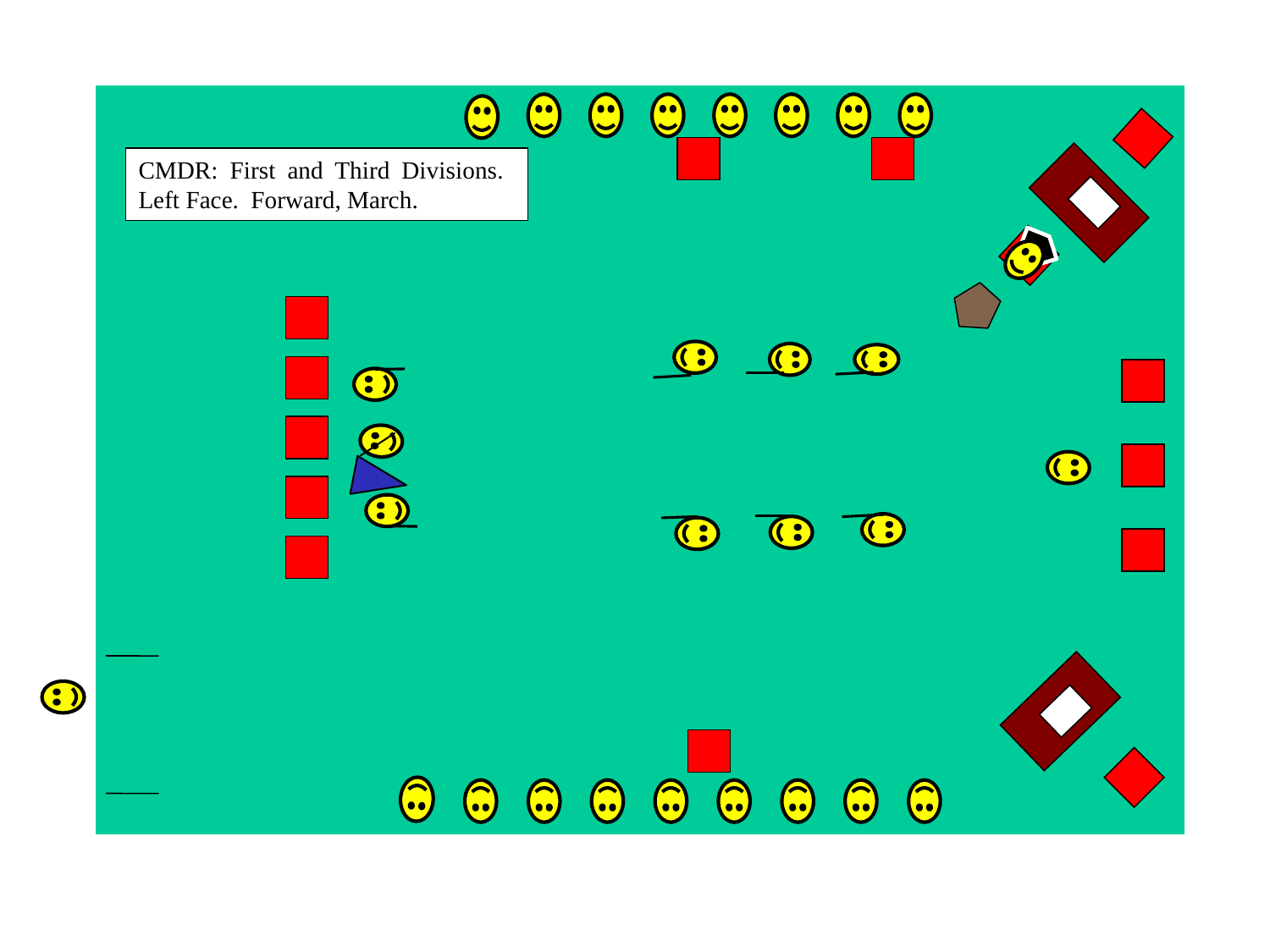

CMDR: First and Third Divisions.  Left Face.  Forward, March.